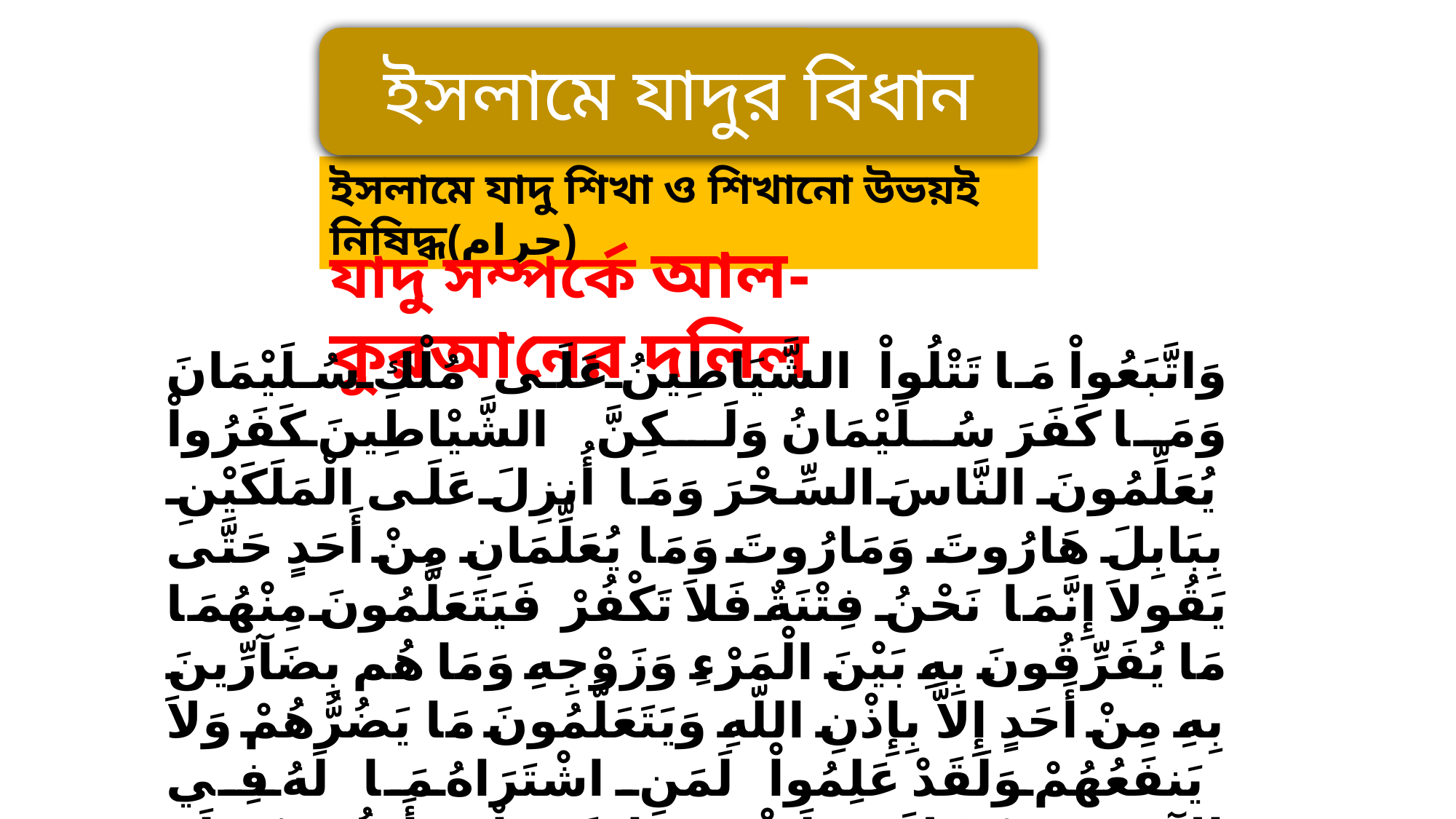

ইসলামে যাদুর বিধান
ইসলামে যাদু শিখা ও শিখানো উভয়ই  নিষিদ্ধ(حرام)
যাদু সম্পর্কে আল-কুরআনের দলিল
وَاتَّبَعُواْ مَا تَتْلُواْ الشَّيَاطِينُ عَلَى مُلْكِ سُلَيْمَانَ وَمَا كَفَرَ سُلَيْمَانُ وَلَـكِنَّ الشَّيْاطِينَ كَفَرُواْ يُعَلِّمُونَ النَّاسَ السِّحْرَ وَمَا أُنزِلَ عَلَى الْمَلَكَيْنِ بِبَابِلَ هَارُوتَ وَمَارُوتَ وَمَا يُعَلِّمَانِ مِنْ أَحَدٍ حَتَّى يَقُولاَ إِنَّمَا نَحْنُ فِتْنَةٌ فَلاَ تَكْفُرْ فَيَتَعَلَّمُونَ مِنْهُمَا مَا يُفَرِّقُونَ بِهِ بَيْنَ الْمَرْءِ وَزَوْجِهِ وَمَا هُم بِضَآرِّينَ بِهِ مِنْ أَحَدٍ إِلاَّ بِإِذْنِ اللّهِ وَيَتَعَلَّمُونَ مَا يَضُرُّهُمْ وَلاَ يَنفَعُهُمْ وَلَقَدْ عَلِمُواْ لَمَنِ اشْتَرَاهُ مَا لَهُ فِي الآخِرَةِ مِنْ خَلاَقٍ وَلَبِئْسَ مَا شَرَوْاْ بِهِ أَنفُسَهُمْ لَوْ كَانُواْ يَعْلَمُونَ